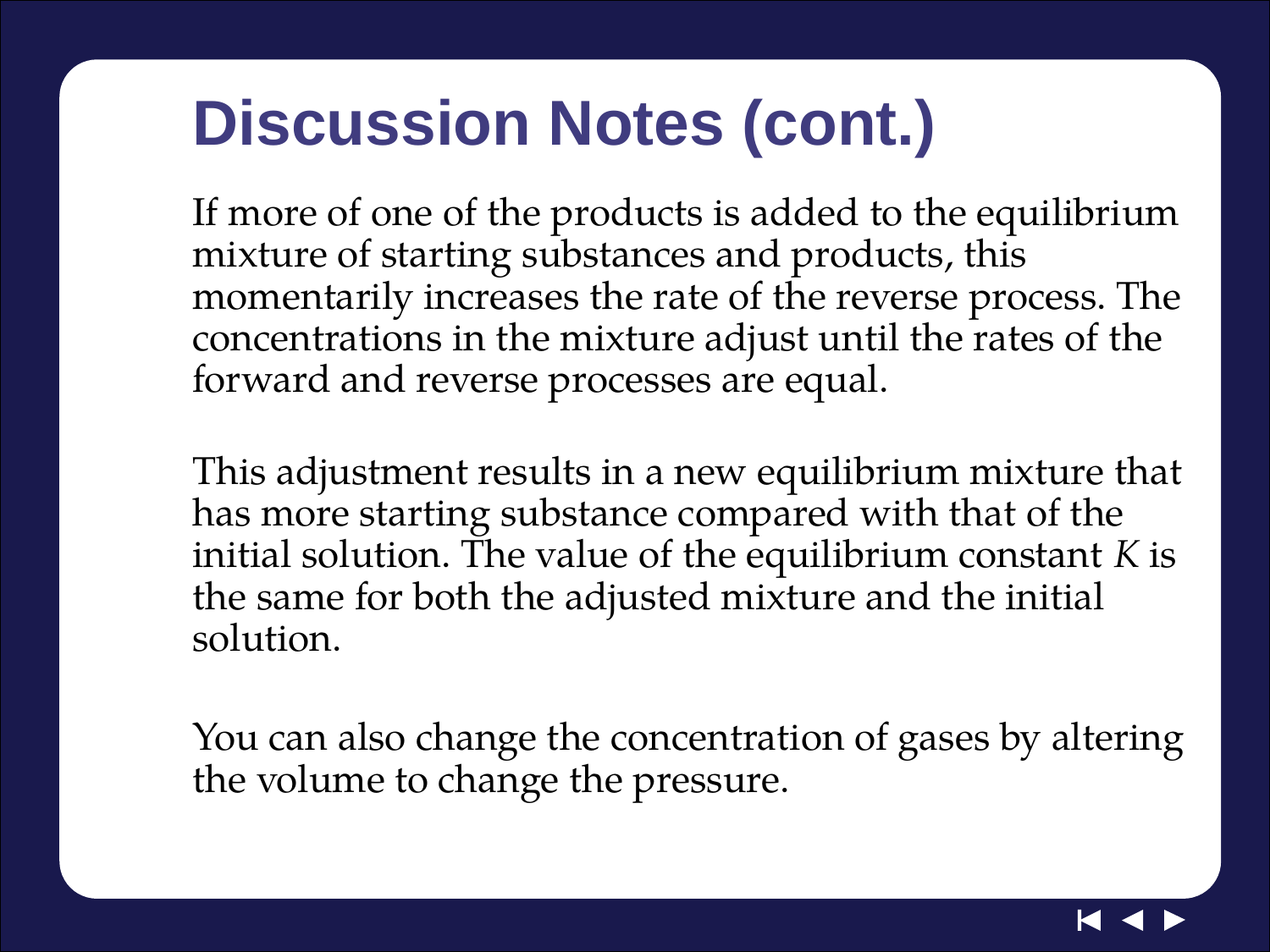

# Discussion Notes (cont.)
If more of one of the products is added to the equilibrium mixture of starting substances and products, this momentarily increases the rate of the reverse process. The concentrations in the mixture adjust until the rates of the forward and reverse processes are equal.
This adjustment results in a new equilibrium mixture that has more starting substance compared with that of the initial solution. The value of the equilibrium constant K is the same for both the adjusted mixture and the initial solution.

You can also change the concentration of gases by altering the volume to change the pressure.